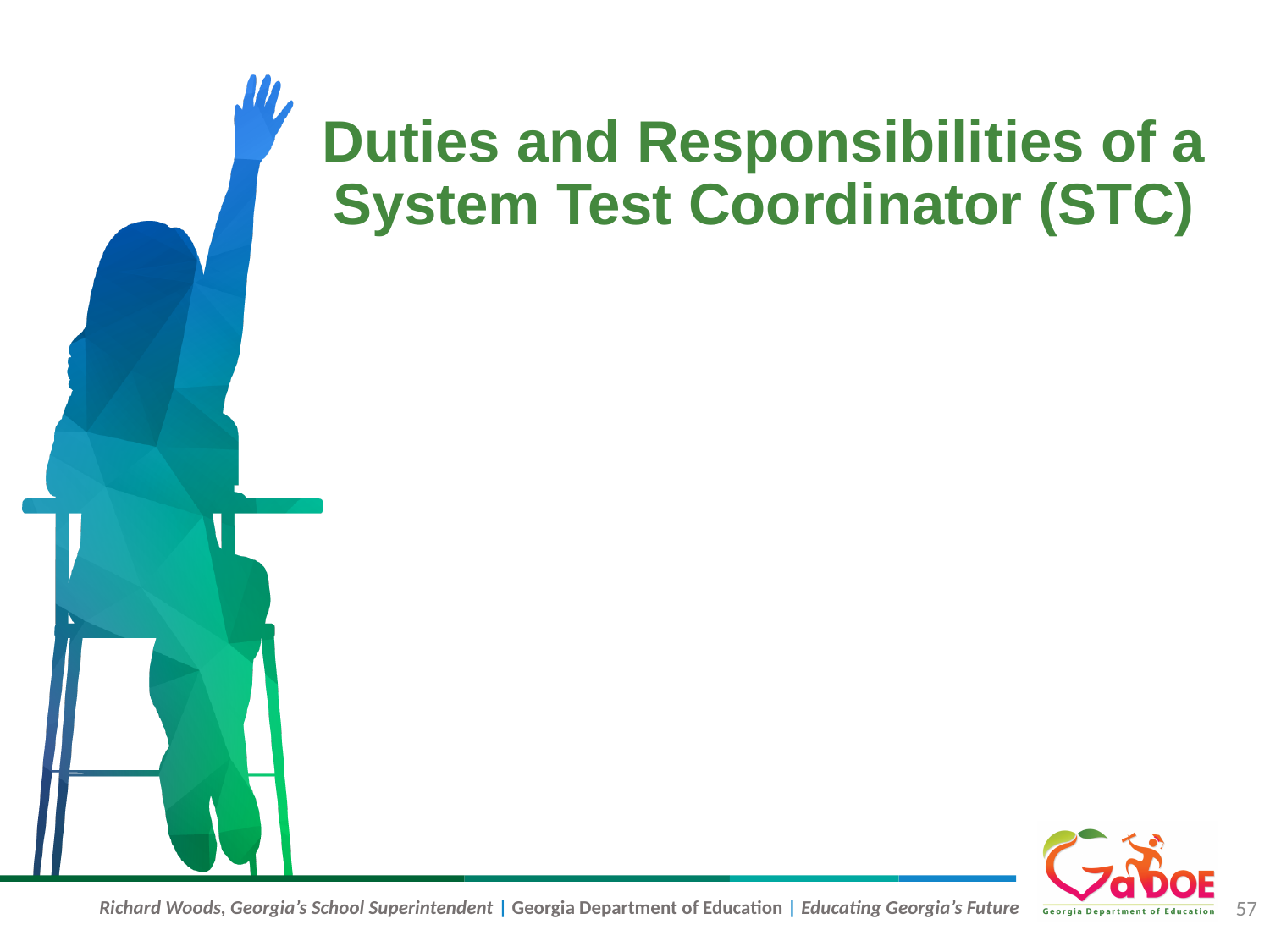

# Duties and Responsibilities of a System Test Coordinator (STC)

57